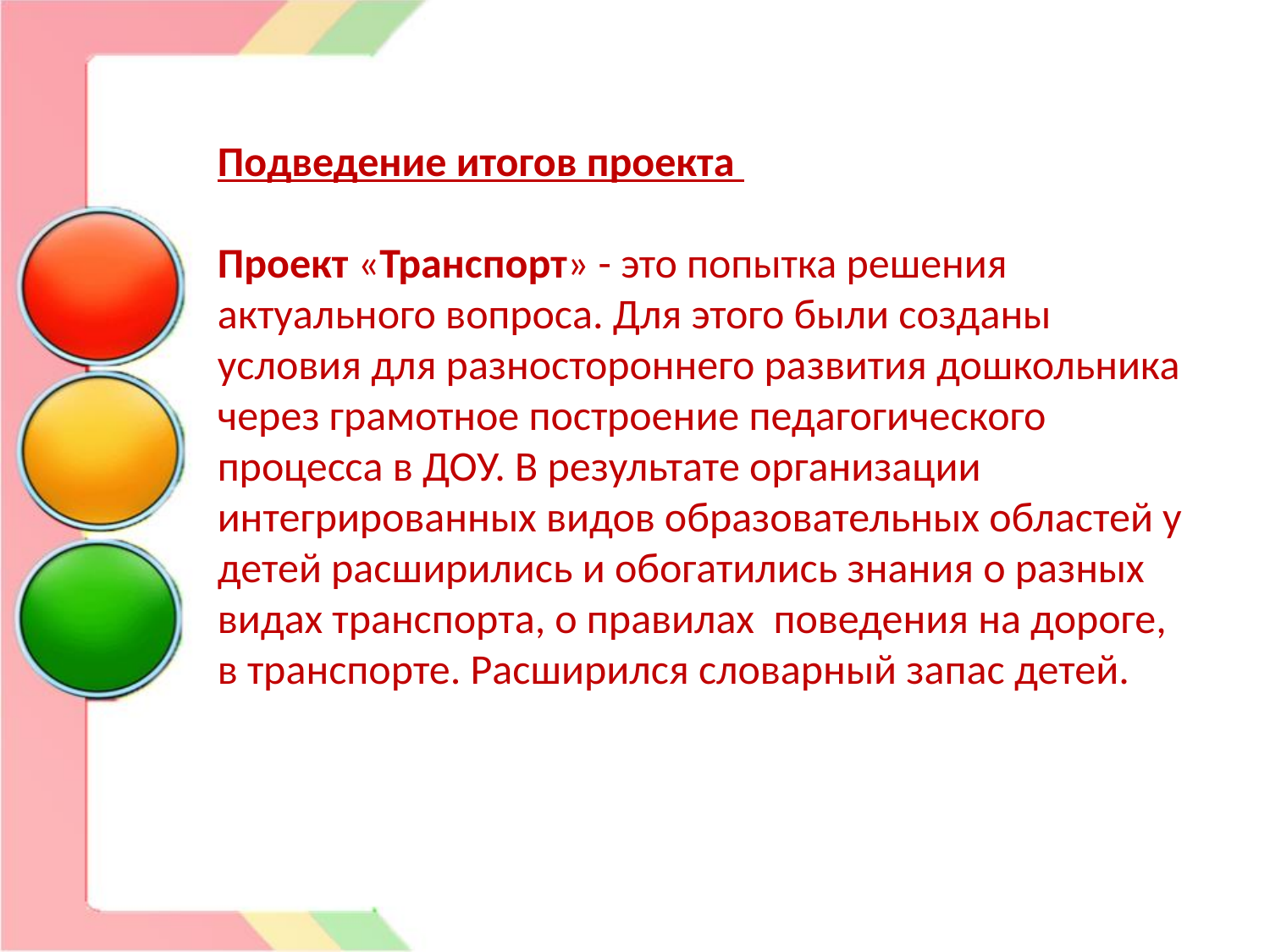

Подведение итогов проекта

Проект «Транспорт» - это попытка решения актуального вопроса. Для этого были созданы условия для разностороннего развития дошкольника через грамотное построение педагогического процесса в ДОУ. В результате организации интегрированных видов образовательных областей у детей расширились и обогатились знания о разных видах транспорта, о правилах  поведения на дороге, в транспорте. Расширился словарный запас детей.